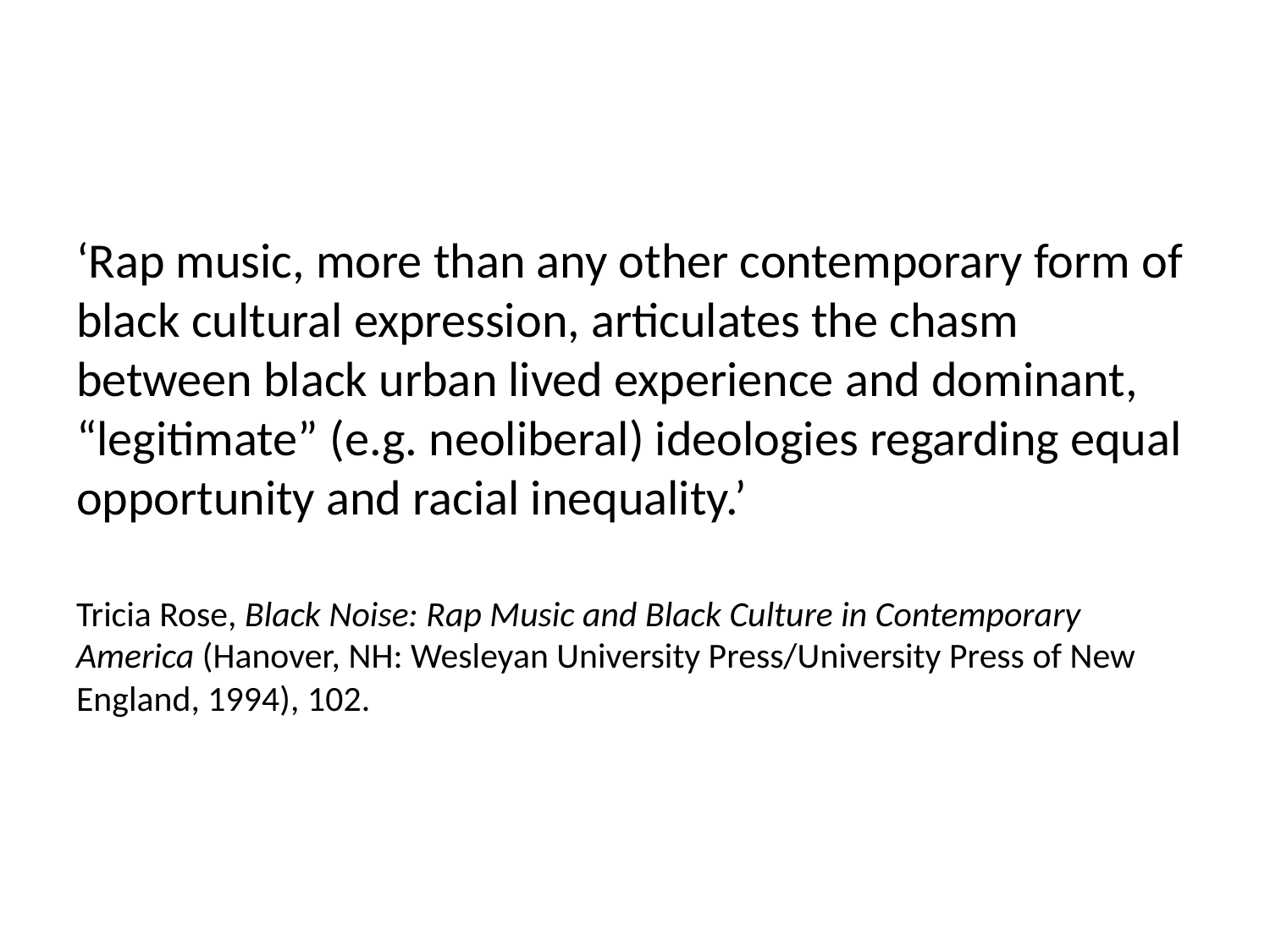

#
‘Rap music, more than any other contemporary form of black cultural expression, articulates the chasm between black urban lived experience and dominant, “legitimate” (e.g. neoliberal) ideologies regarding equal opportunity and racial inequality.’

Tricia Rose, Black Noise: Rap Music and Black Culture in Contemporary America (Hanover, NH: Wesleyan University Press/University Press of New England, 1994), 102.